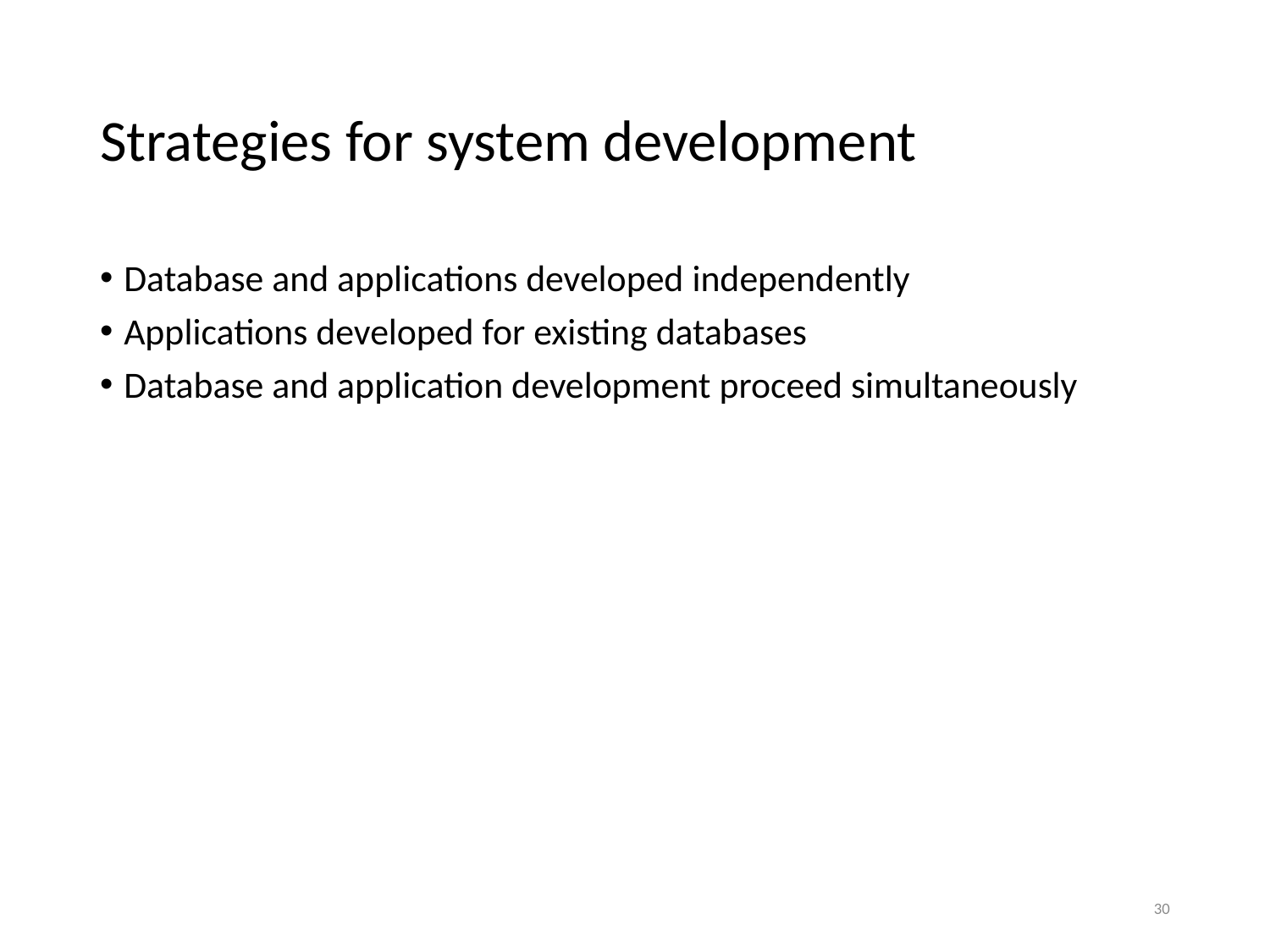

# Strategies for system development
Database and applications developed independently
Applications developed for existing databases
Database and application development proceed simultaneously
30